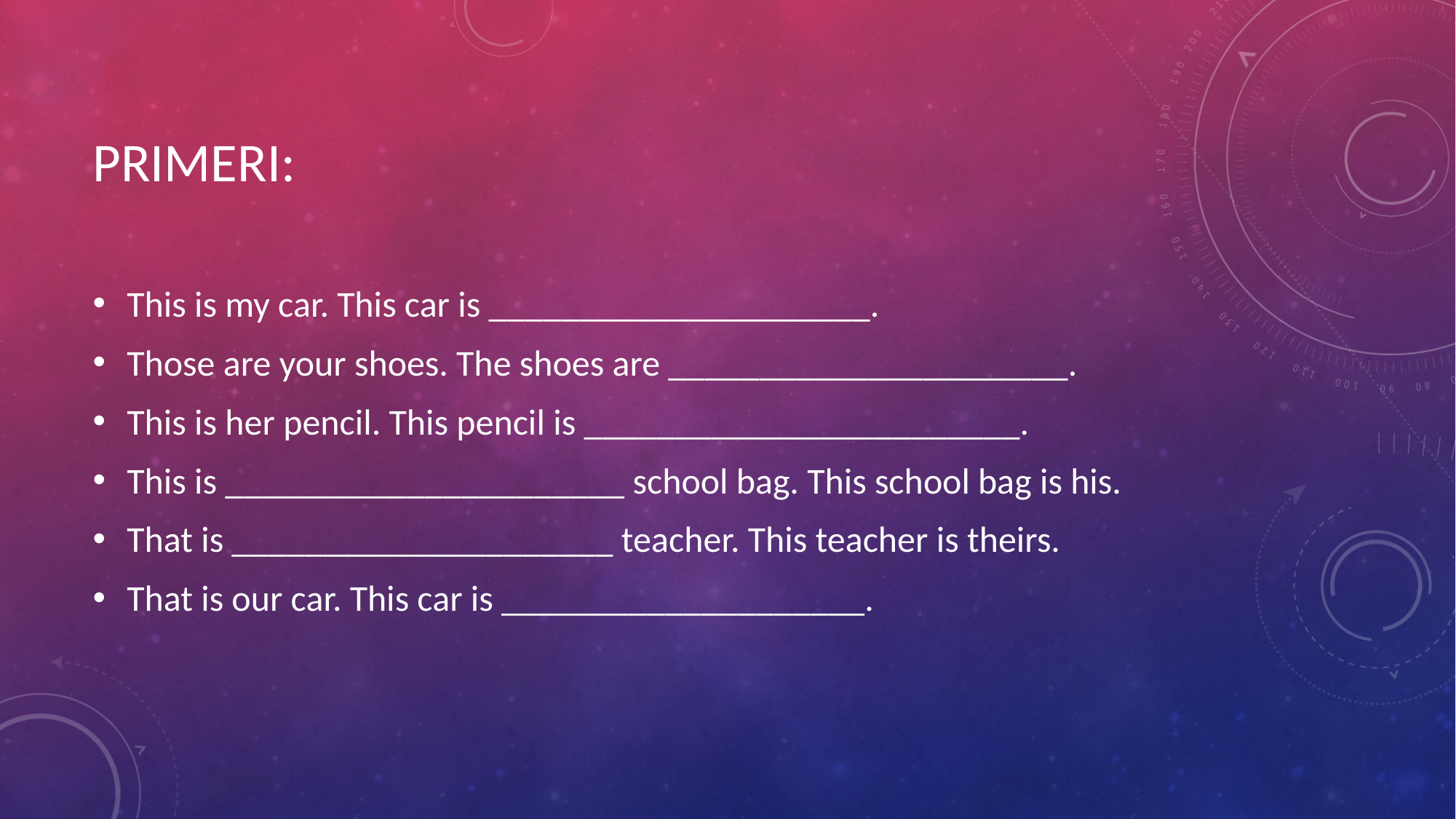

# PRIMERI:
This is my car. This car is _____________________.
Those are your shoes. The shoes are ______________________.
This is her pencil. This pencil is ________________________.
This is ______________________ school bag. This school bag is his.
That is _____________________ teacher. This teacher is theirs.
That is our car. This car is ____________________.